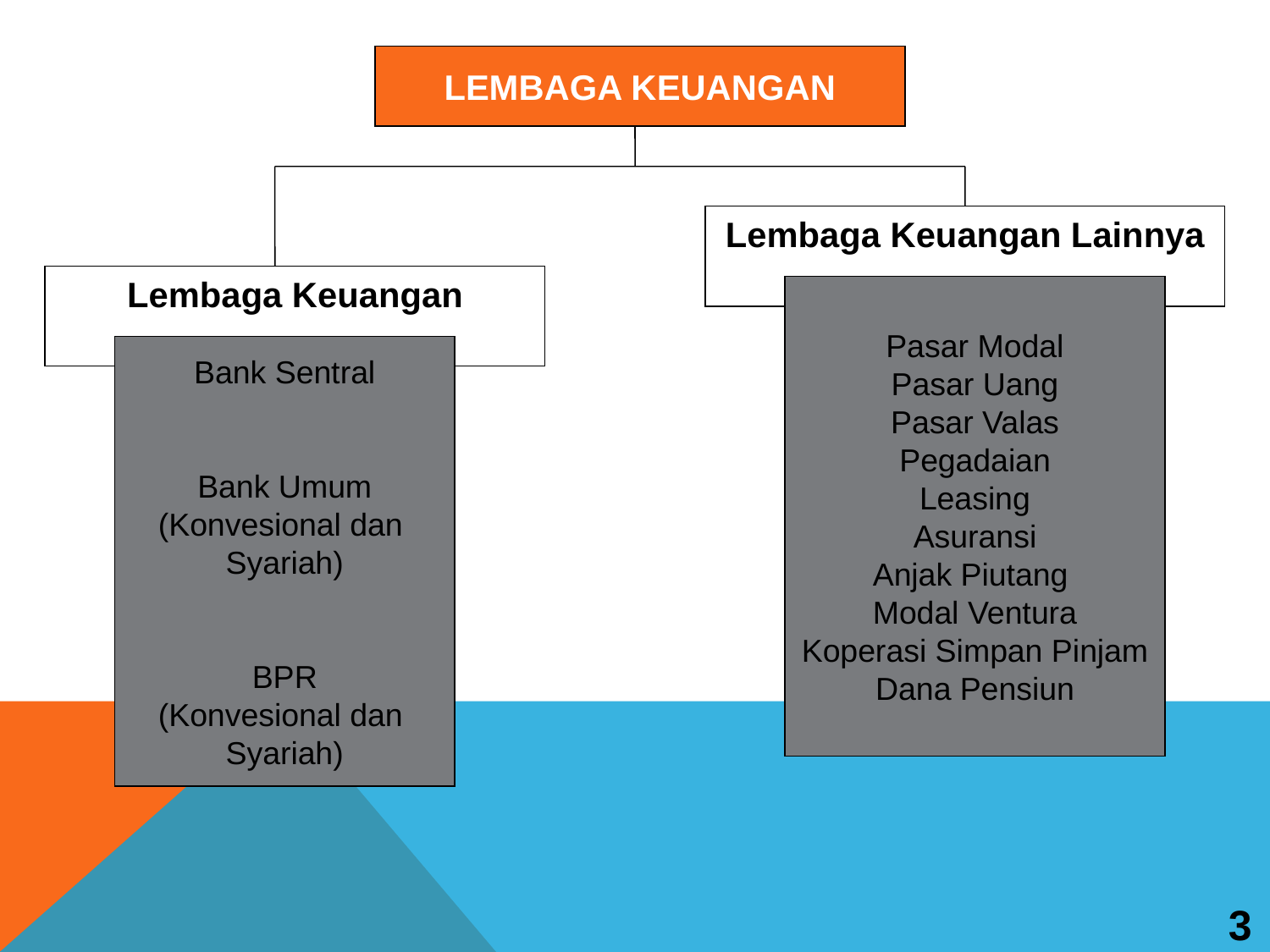

LEMBAGA KEUANGAN

Lembaga Keuangan Lainnya

Lembaga Keuangan

Pasar Modal
Pasar Uang
Pasar Valas
Pegadaian
Leasing
Asuransi
Anjak Piutang
Modal Ventura
Koperasi Simpan Pinjam
Dana Pensiun
Bank Sentral

Bank Umum
(Konvesional dan
Syariah)

BPR
(Konvesional dan
Syariah)

3